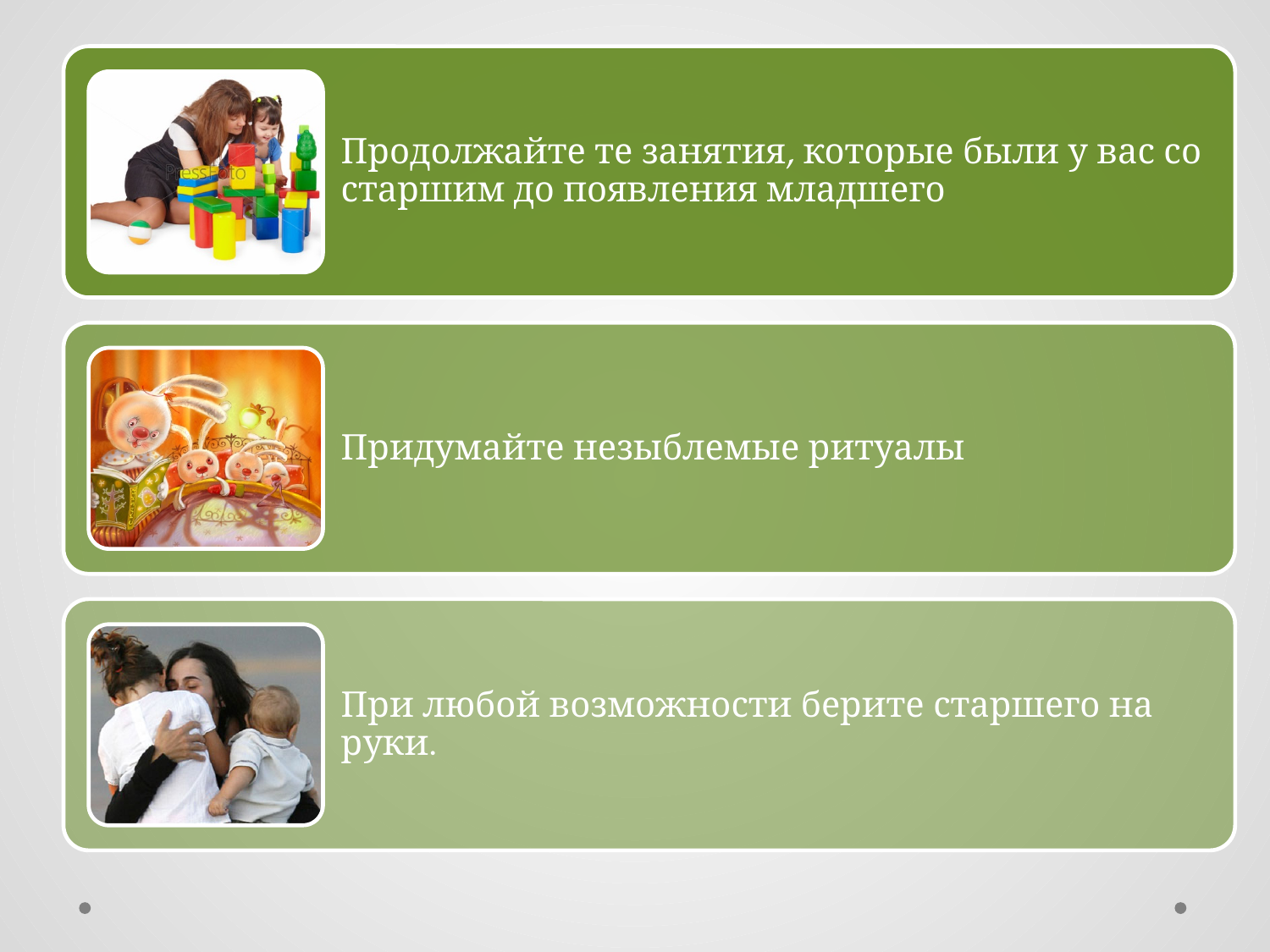

Продолжайте те занятия, которые были у вас со старшим до появления младшего
Придумайте незыблемые ритуалы
При любой возможности берите старшего на руки.
#